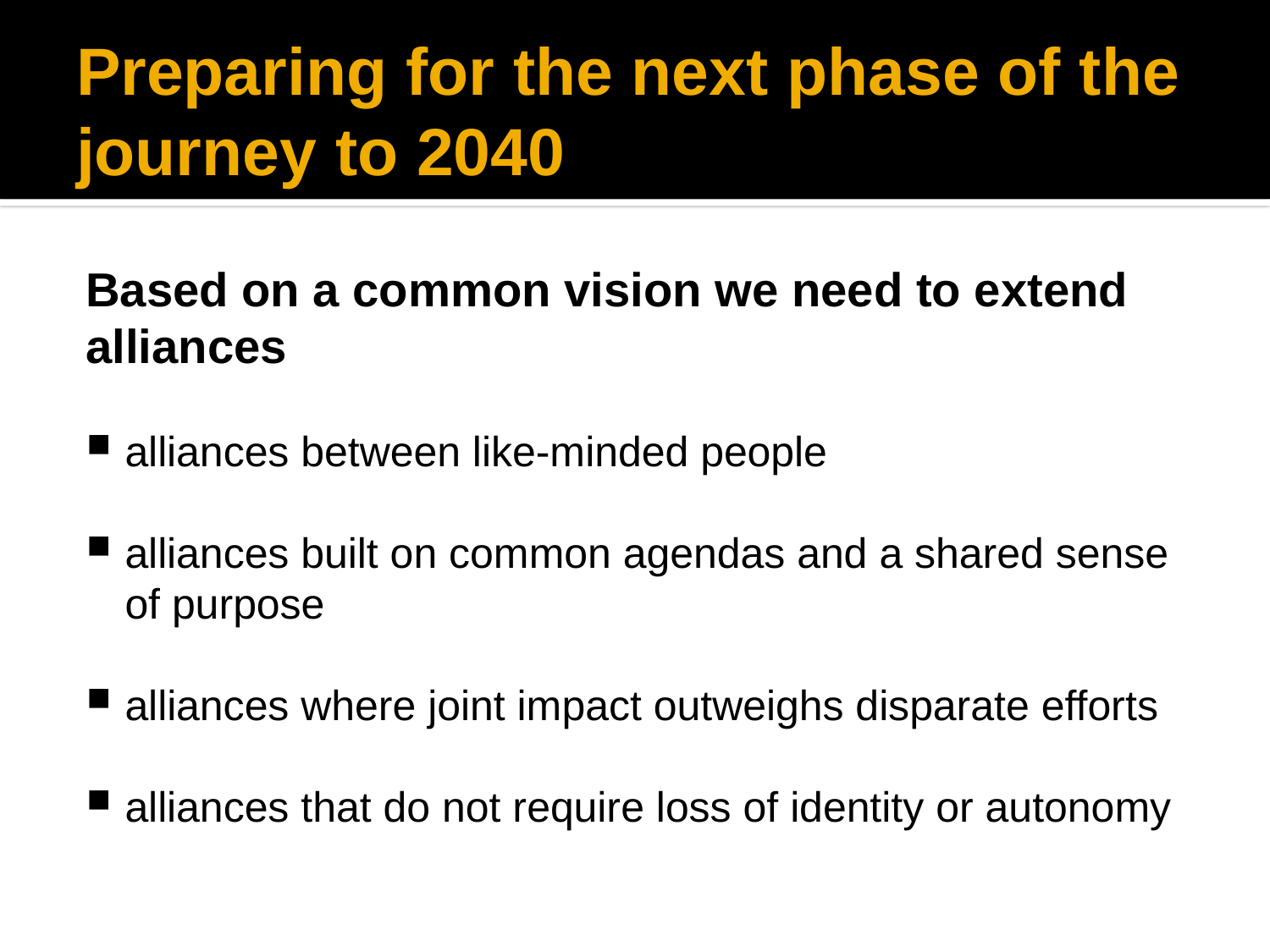

# Preparing for the next phase of the journey to 2040
Based on a common vision we need to extend alliances

alliances between like-minded people

alliances built on common agendas and a shared sense of purpose

alliances where joint impact outweighs disparate efforts

alliances that do not require loss of identity or autonomy